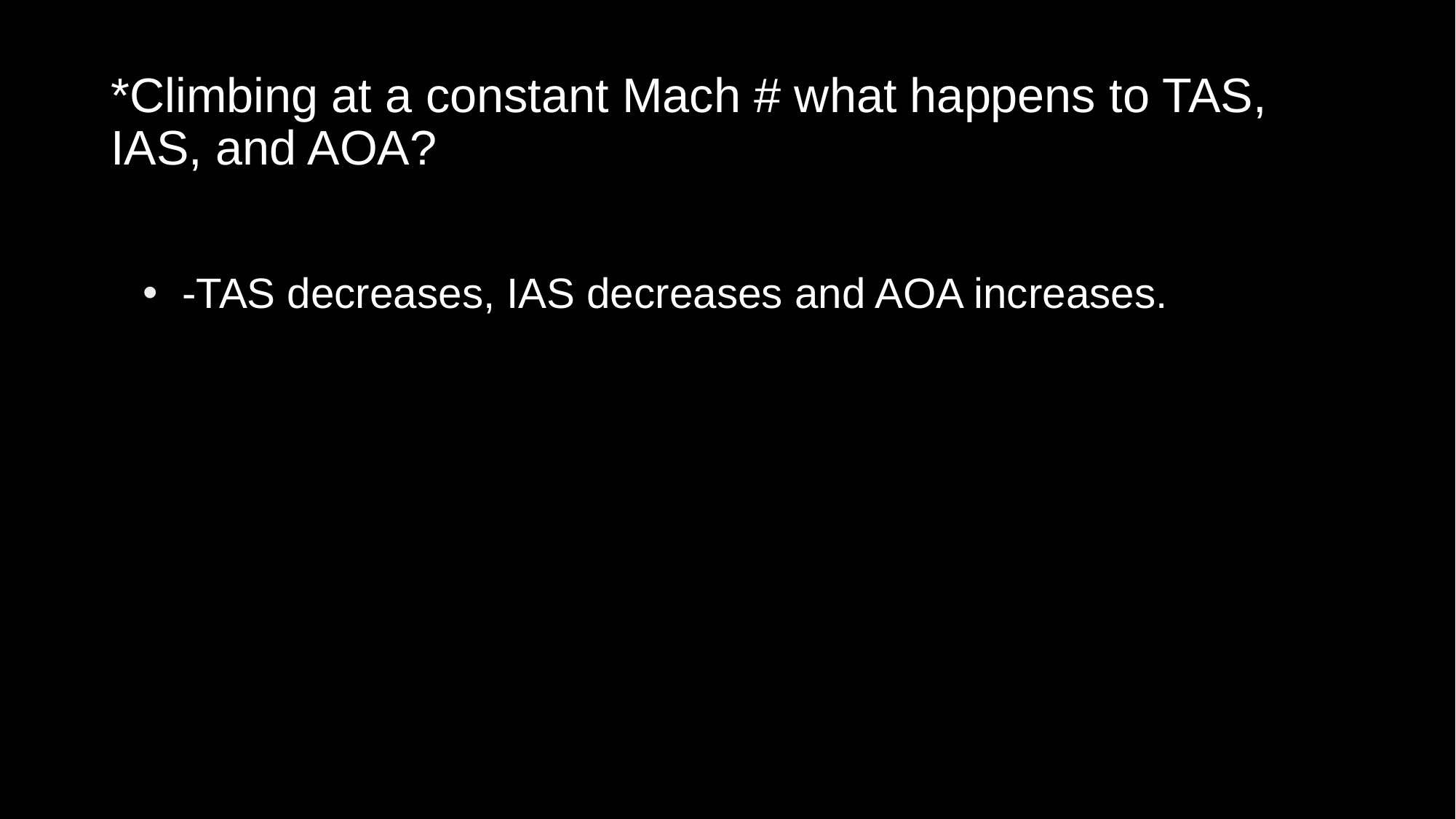

# *Climbing at a constant Mach # what happens to TAS, IAS, and AOA?
 -TAS decreases, IAS decreases and AOA increases.